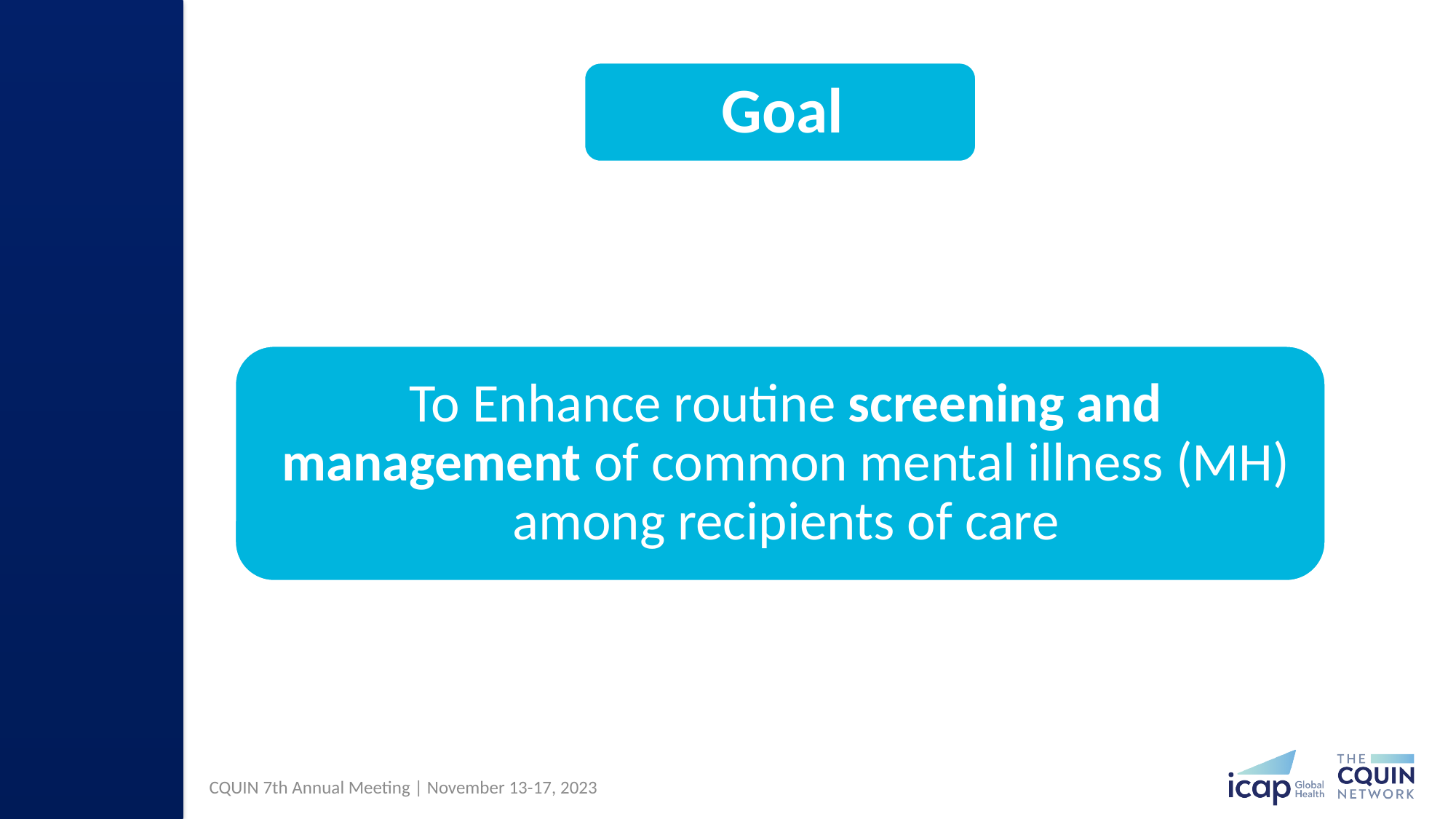

Goal
To Enhance routine screening and management of common mental illness (MH) among recipients of care